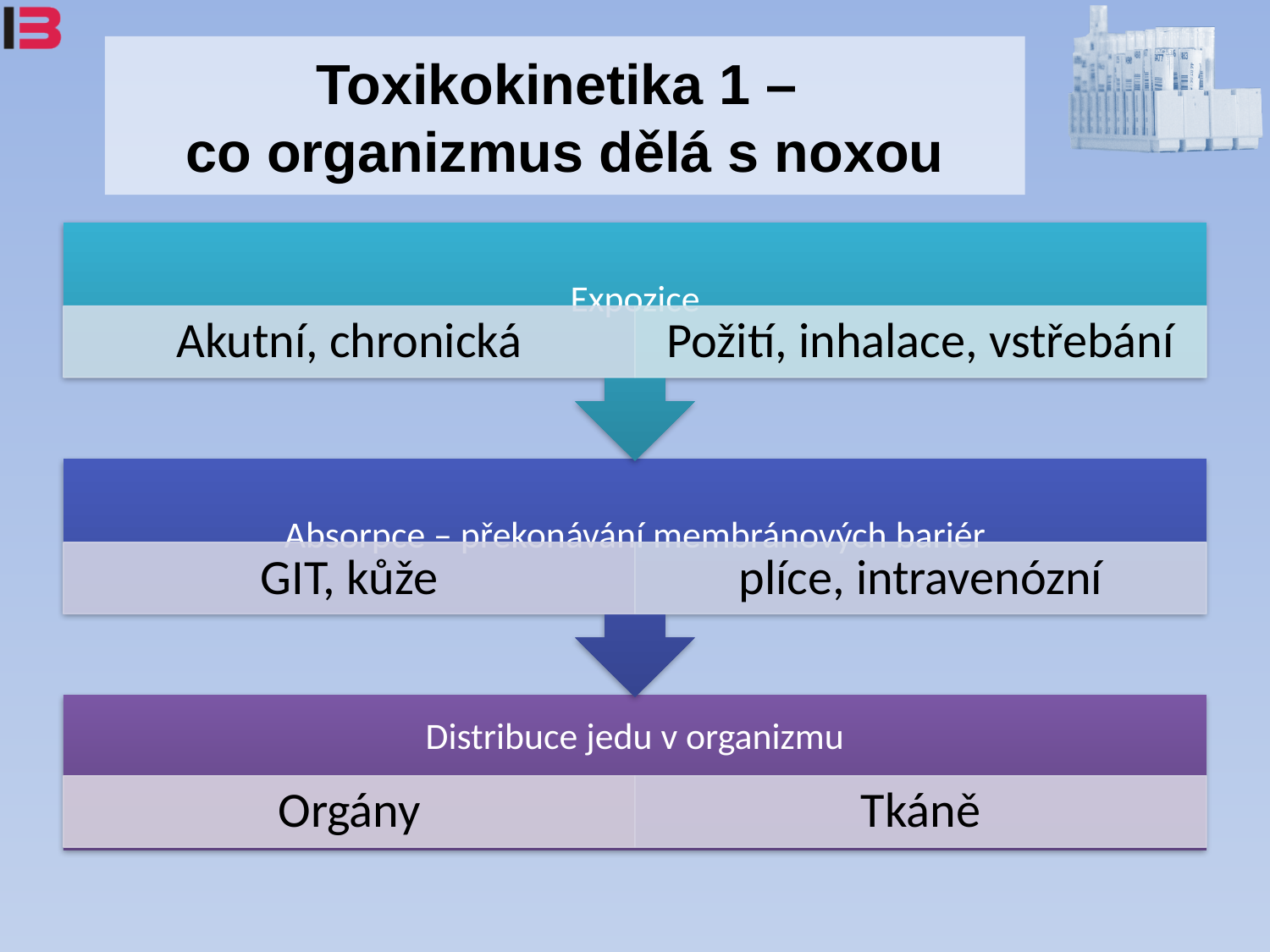

# Toxikokinetika 1 – co organizmus dělá s noxou
Distribuce jedu v organizmu
Orgány
Tkáně
Absorpce – překonávání membránových bariér
GIT, kůže
plíce, intravenózní
Expozice
Akutní, chronická
Požití, inhalace, vstřebání